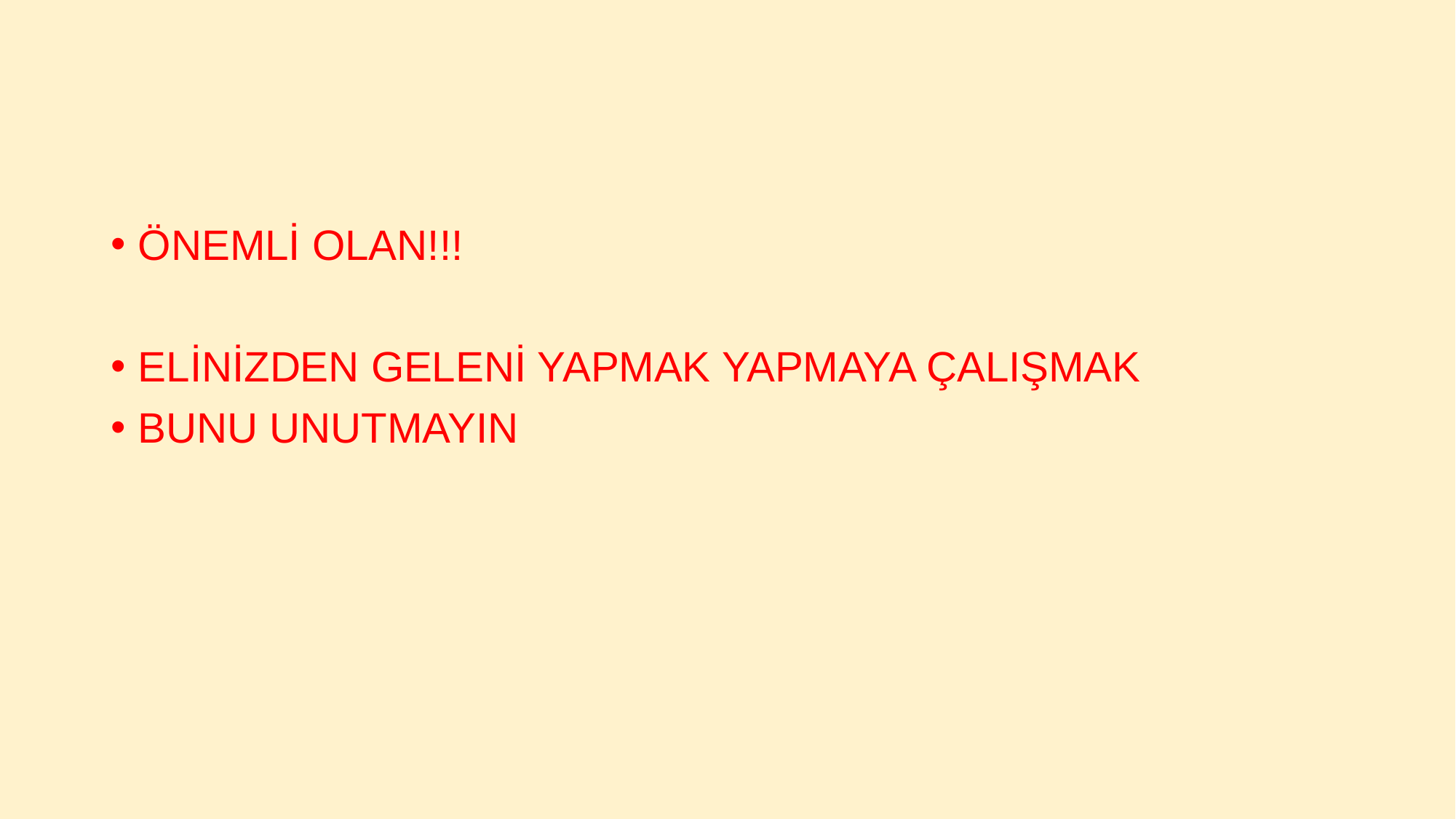

#
ÖNEMLİ OLAN!!!

ELİNİZDEN GELENİ YAPMAK YAPMAYA ÇALIŞMAK
BUNU UNUTMAYIN